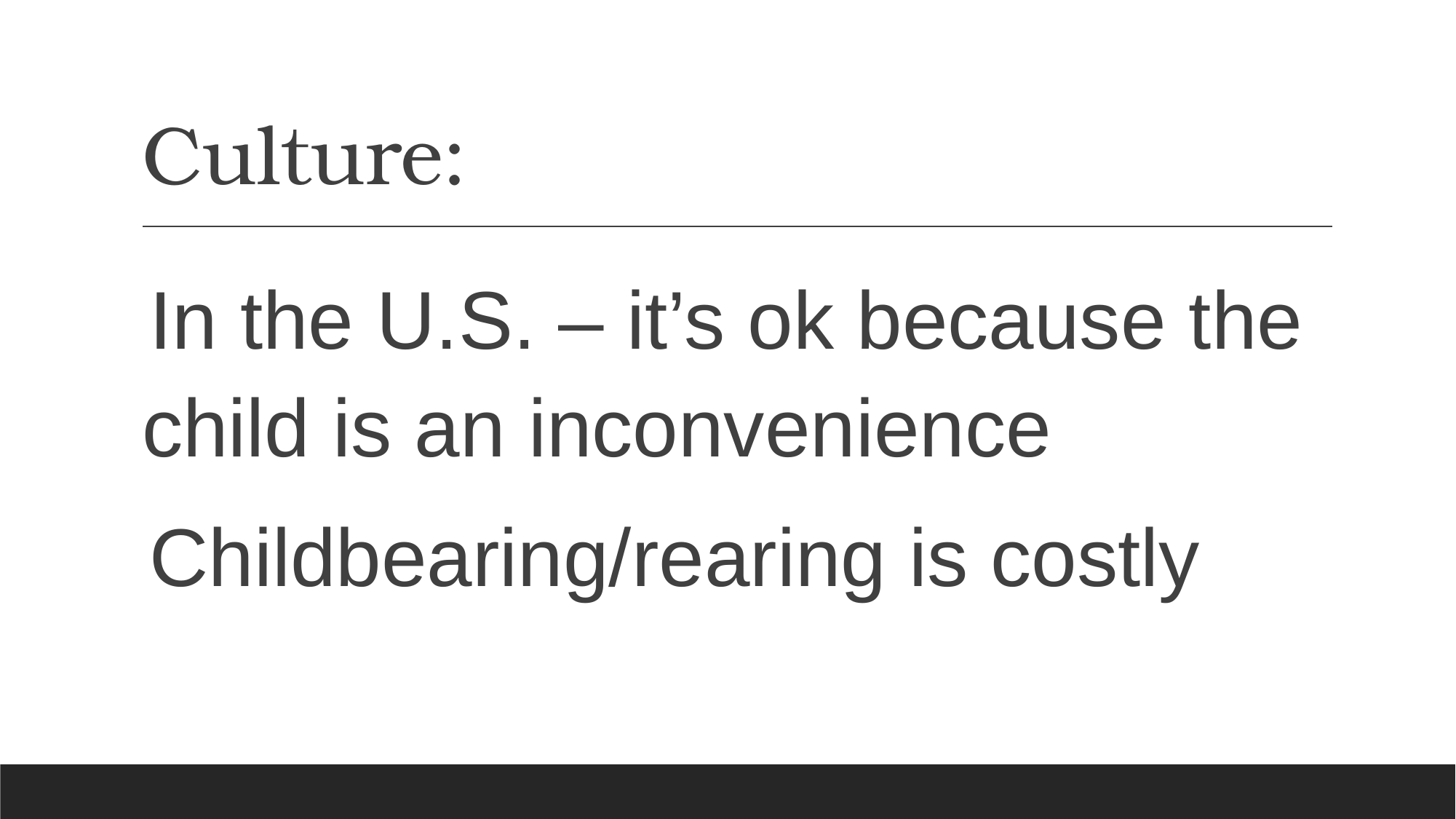

# Culture:
In the U.S. – it’s ok because the child is an inconvenience
Childbearing/rearing is costly